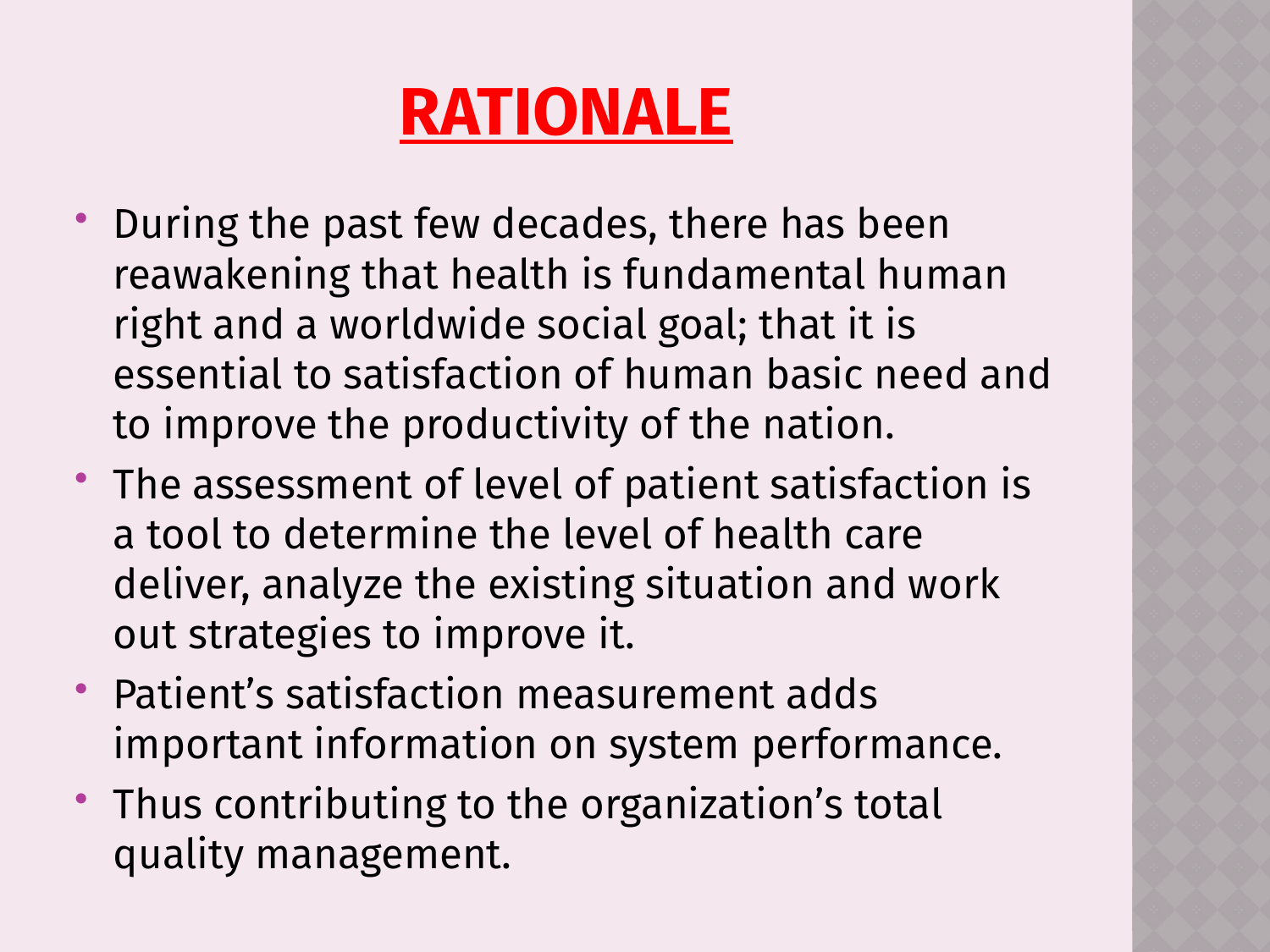

# rationale
During the past few decades, there has been reawakening that health is fundamental human right and a worldwide social goal; that it is essential to satisfaction of human basic need and to improve the productivity of the nation.
The assessment of level of patient satisfaction is a tool to determine the level of health care deliver, analyze the existing situation and work out strategies to improve it.
Patient’s satisfaction measurement adds important information on system performance.
Thus contributing to the organization’s total quality management.